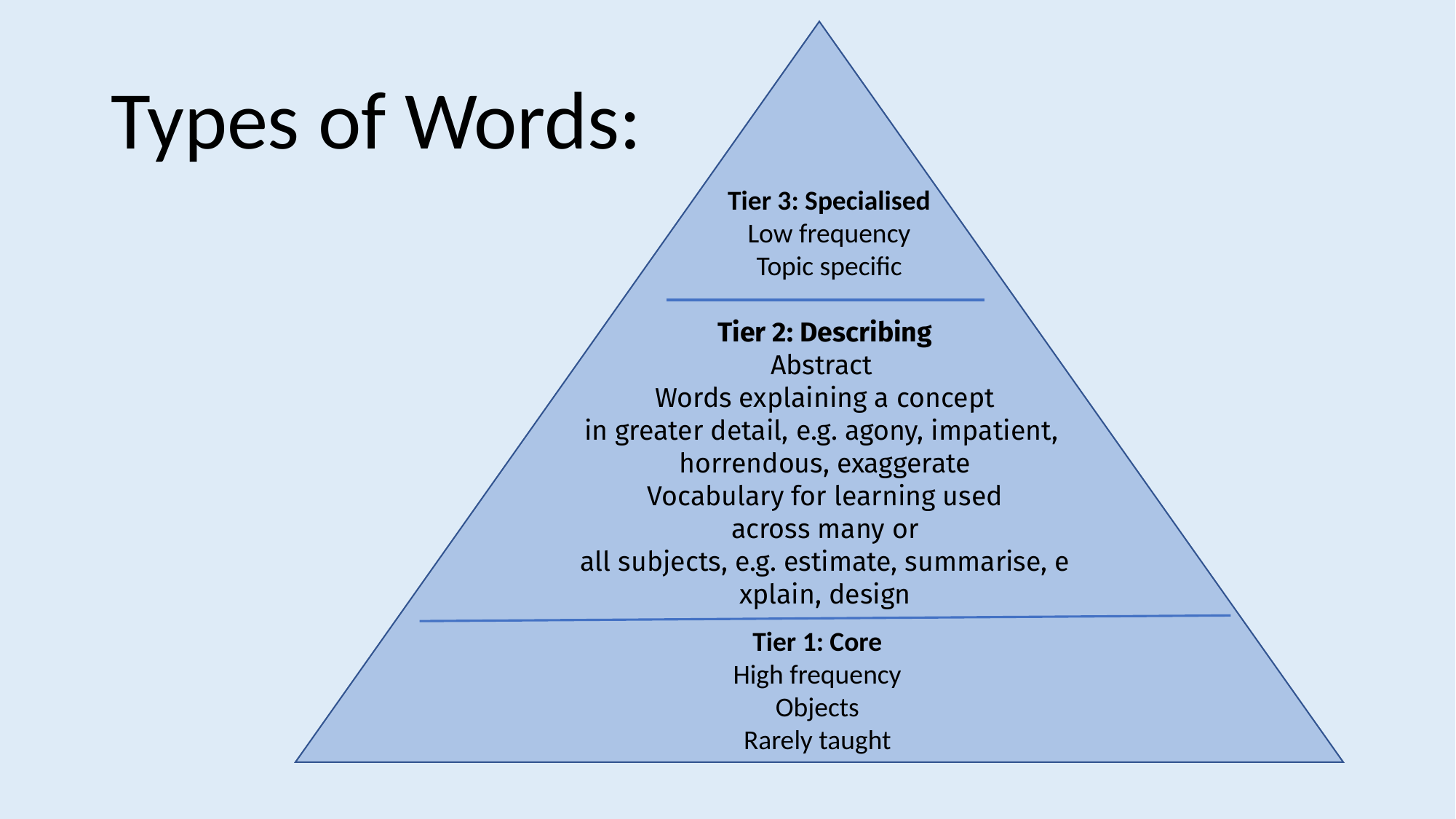

# Types of Words:
Tier 3: Specialised
Low frequency
Topic specific
Tier 2: Describing​​
Abstract ​​
Words explaining a concept in greater detail, e.g. agony, impatient, horrendous, exaggerate​​
Vocabulary for learning used across many or all subjects, e.g. estimate, summarise, explain, design​
Tier 1: Core
High frequency
Objects
Rarely taught